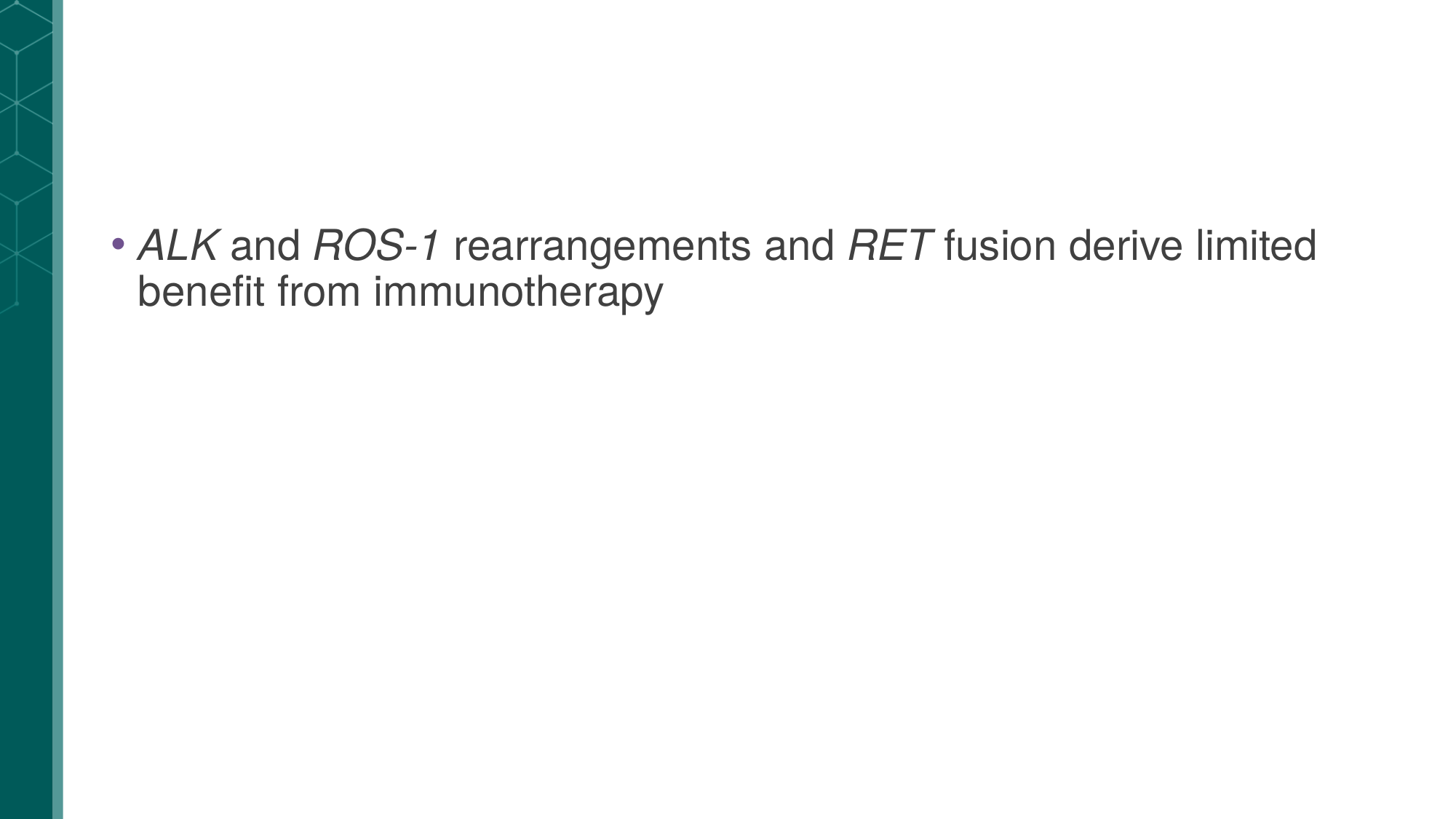

ALK and ROS-1 rearrangements and RET fusion derive limited benefit from immunotherapy